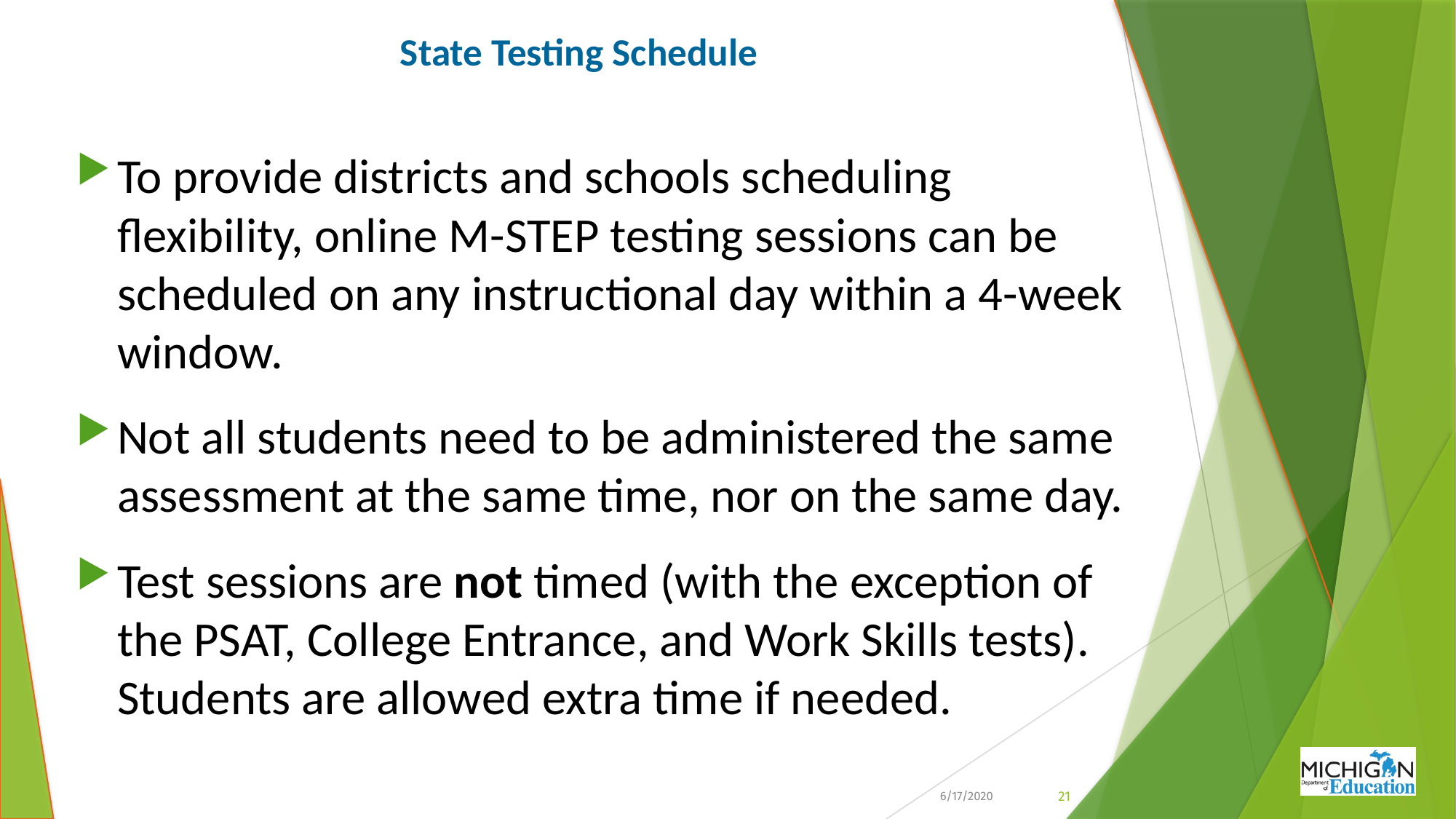

# State Testing Schedule
To provide districts and schools scheduling flexibility, online M-STEP testing sessions can be scheduled on any instructional day within a 4-week window.
Not all students need to be administered the same assessment at the same time, nor on the same day.
Test sessions are not timed (with the exception of the PSAT, College Entrance, and Work Skills tests). Students are allowed extra time if needed.

6/17/2020
21